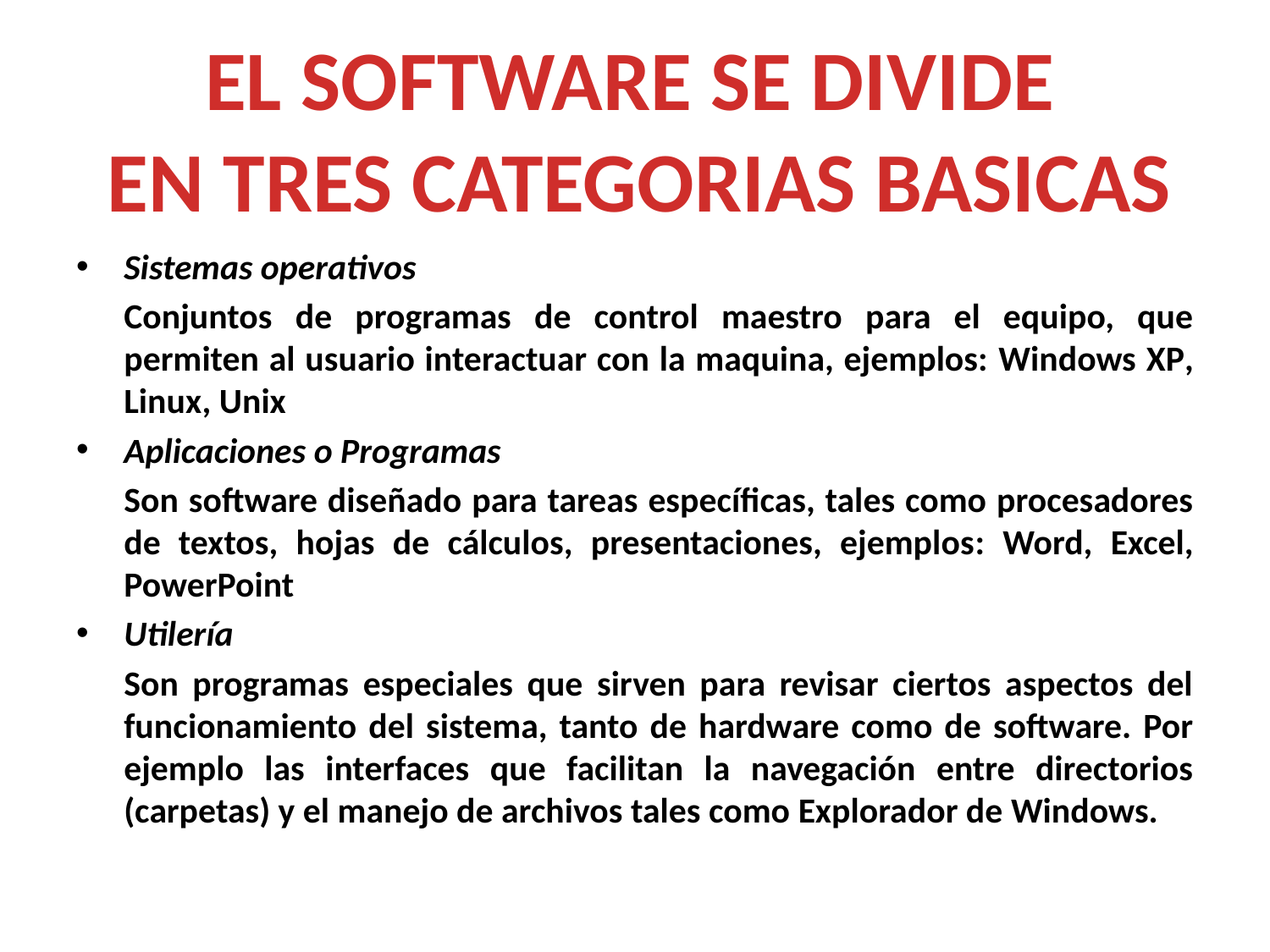

EL SOFTWARE SE DIVIDE
EN TRES CATEGORIAS BASICAS
Sistemas operativos
 	Conjuntos de programas de control maestro para el equipo, que permiten al usuario interactuar con la maquina, ejemplos: Windows XP, Linux, Unix
Aplicaciones o Programas
 	Son software diseñado para tareas específicas, tales como procesadores de textos, hojas de cálculos, presentaciones, ejemplos: Word, Excel, PowerPoint
Utilería
 	Son programas especiales que sirven para revisar ciertos aspectos del funcionamiento del sistema, tanto de hardware como de software. Por ejemplo las interfaces que facilitan la navegación entre directorios (carpetas) y el manejo de archivos tales como Explorador de Windows.